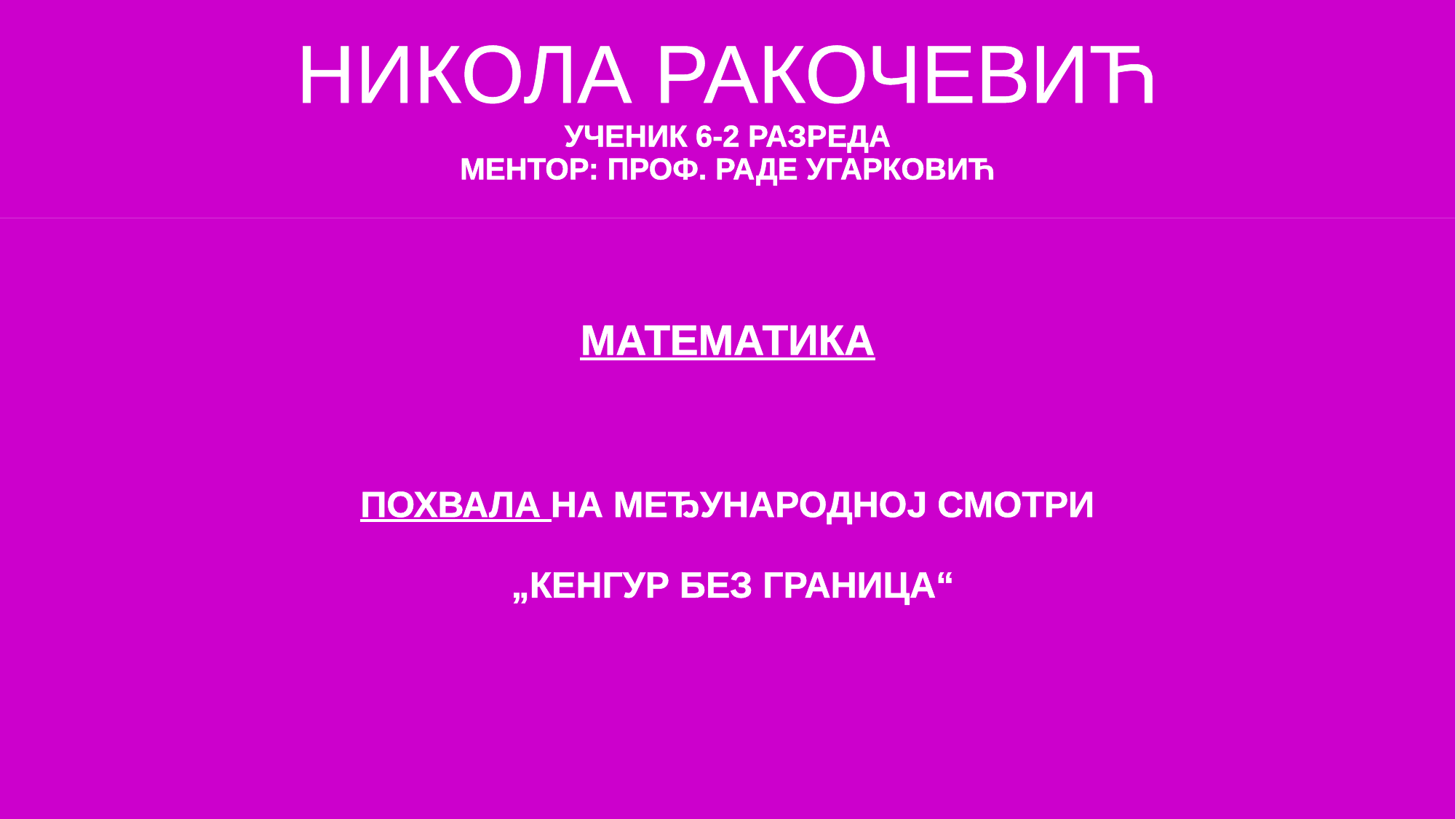

# НИКОЛА РАКОЧЕВИЋ УЧЕНИК 6-2 РАЗРЕДА МЕНТОР: ПРОФ. РАДЕ УГАРКОВИЋ

МАТЕМАТИКА

ПОХВАЛА НА МЕЂУНАРОДНОЈ СМОТРИ
 „КЕНГУР БЕЗ ГРАНИЦА“